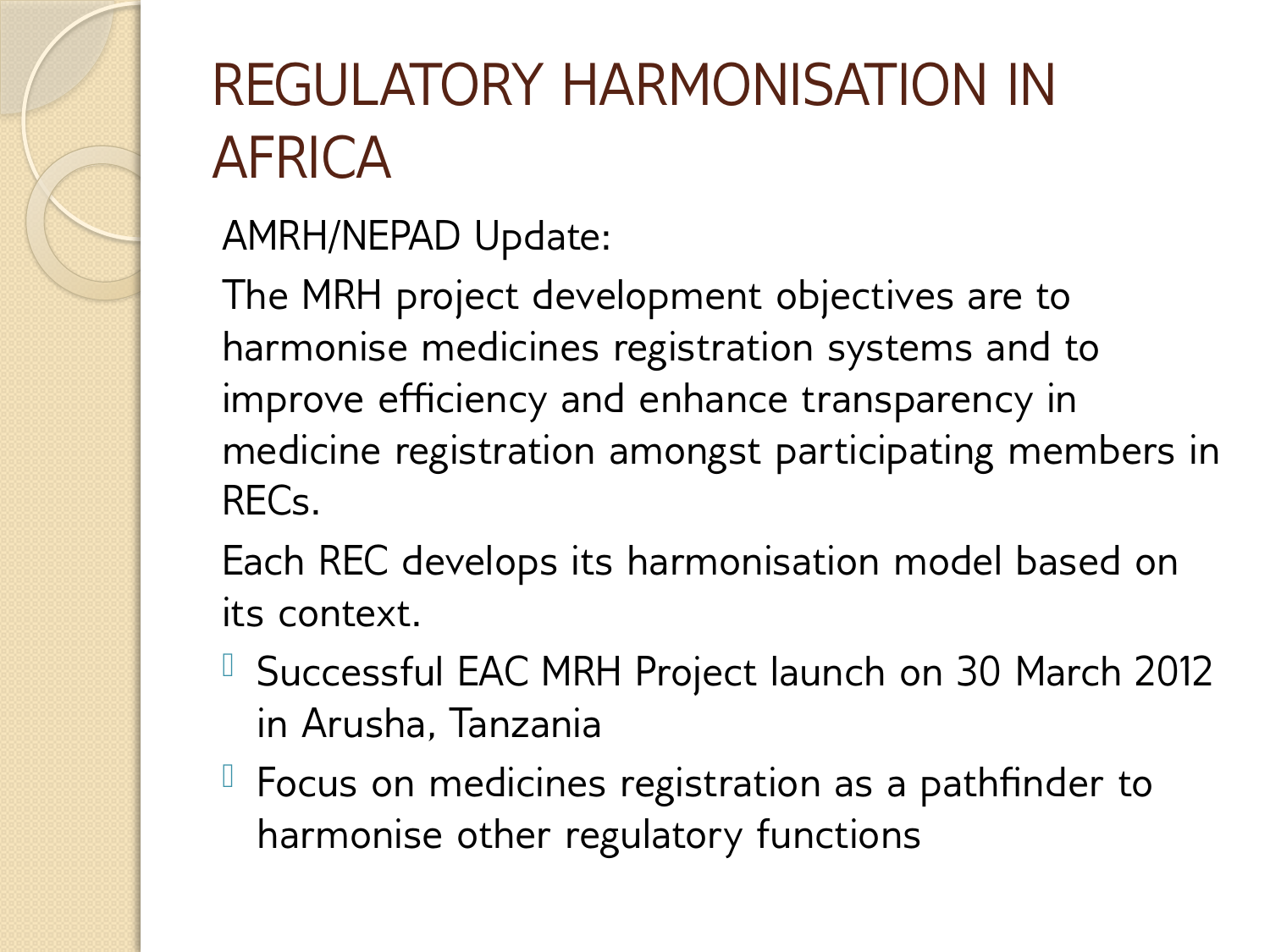

# REGULATORY HARMONISATION IN AFRICA
AMRH/NEPAD Update:
The MRH project development objectives are to harmonise medicines registration systems and to improve efficiency and enhance transparency in medicine registration amongst participating members in RECs.
Each REC develops its harmonisation model based on its context.
Successful EAC MRH Project launch on 30 March 2012 in Arusha, Tanzania
Focus on medicines registration as a pathfinder to harmonise other regulatory functions